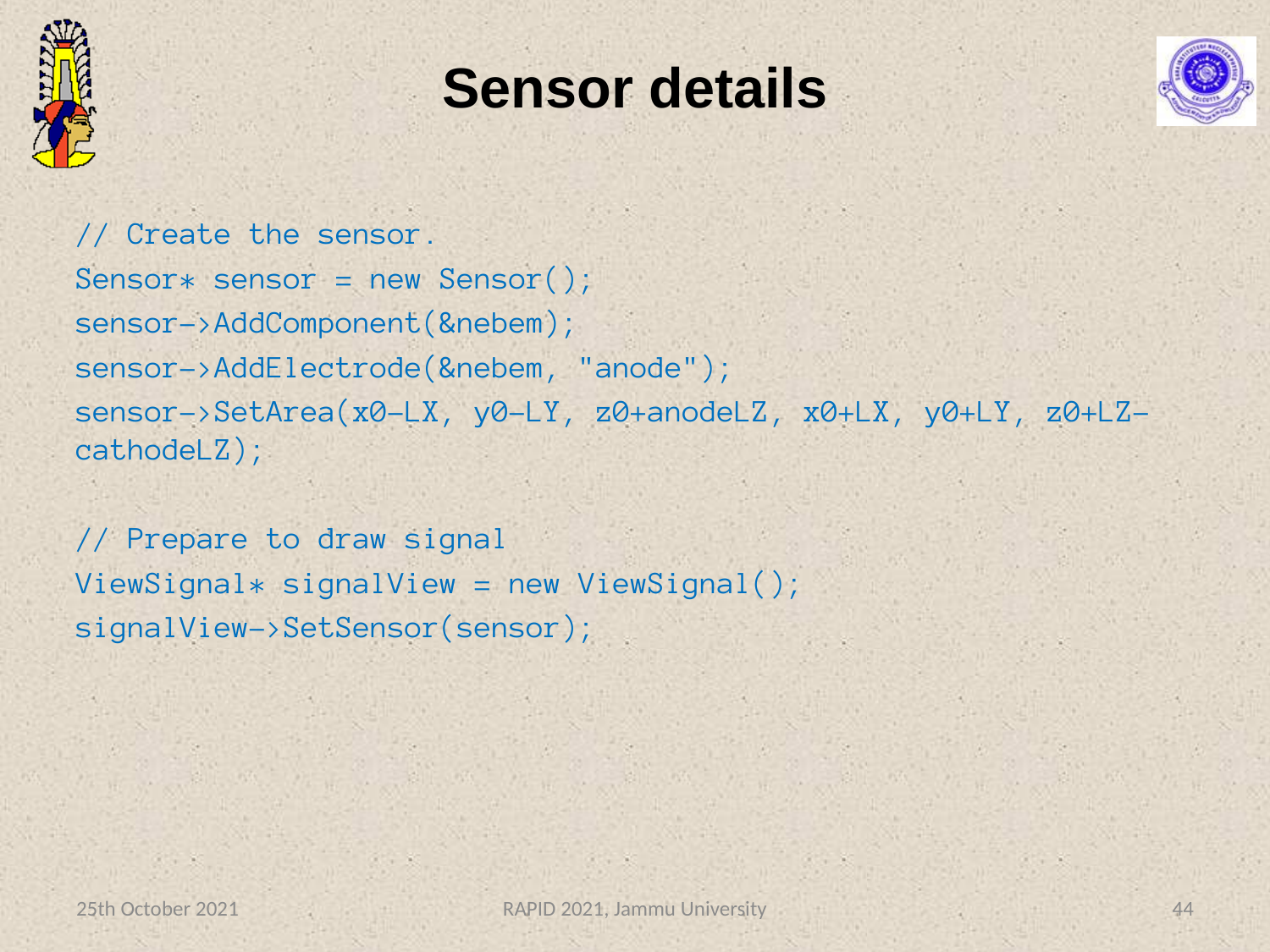

# Sensor details
// Create the sensor.
Sensor* sensor = new Sensor();
sensor->AddComponent(&nebem);
sensor->AddElectrode(&nebem, "anode");
sensor->SetArea(x0-LX, y0-LY, z0+anodeLZ, x0+LX, y0+LY, z0+LZ-cathodeLZ);

// Prepare to draw signal
ViewSignal* signalView = new ViewSignal();
signalView->SetSensor(sensor);

25th October 2021
RAPID 2021, Jammu University
44